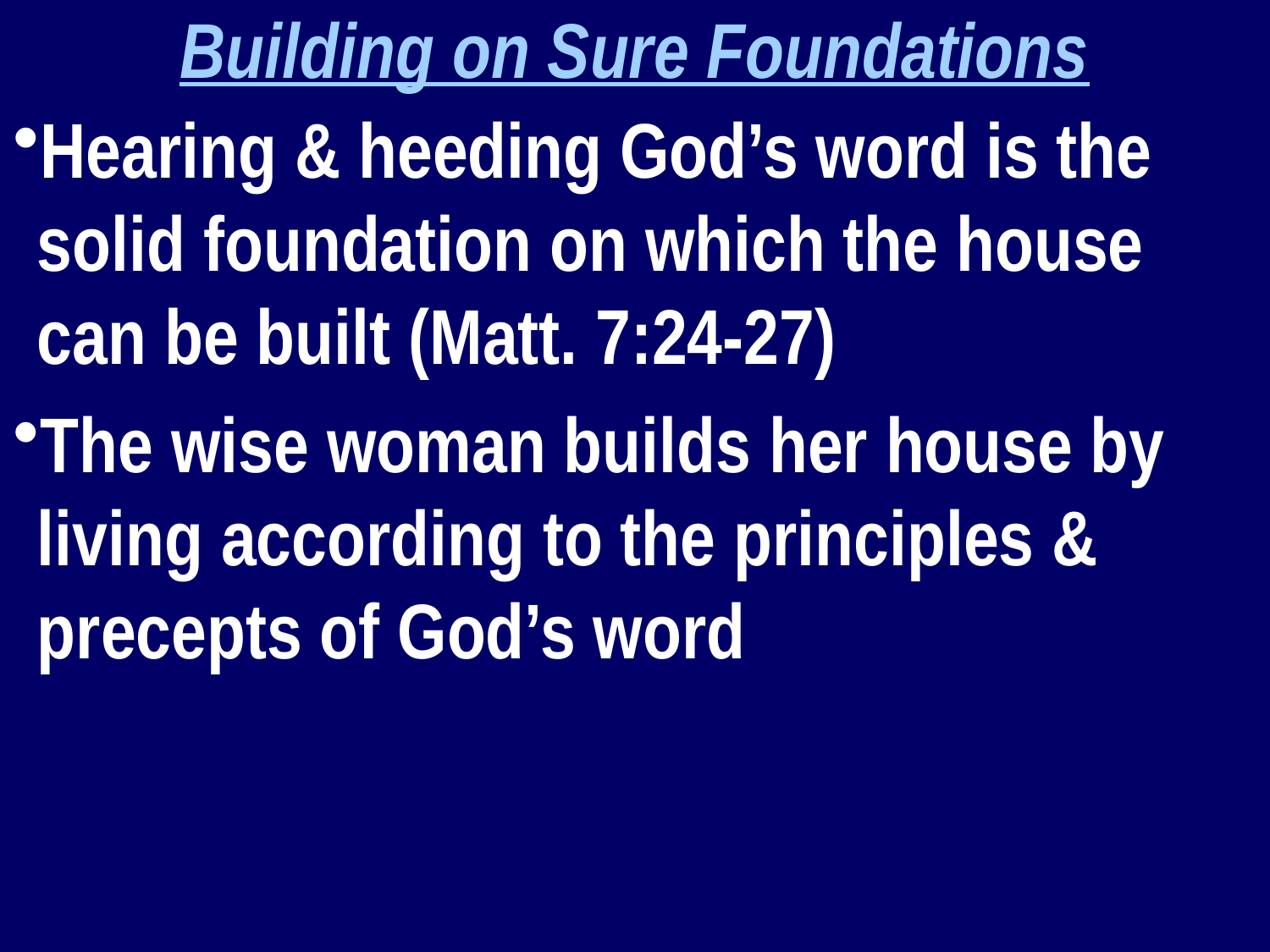

Building on Sure Foundations
Hearing & heeding God’s word is the solid foundation on which the house can be built (Matt. 7:24-27)
The wise woman builds her house by living according to the principles & precepts of God’s word